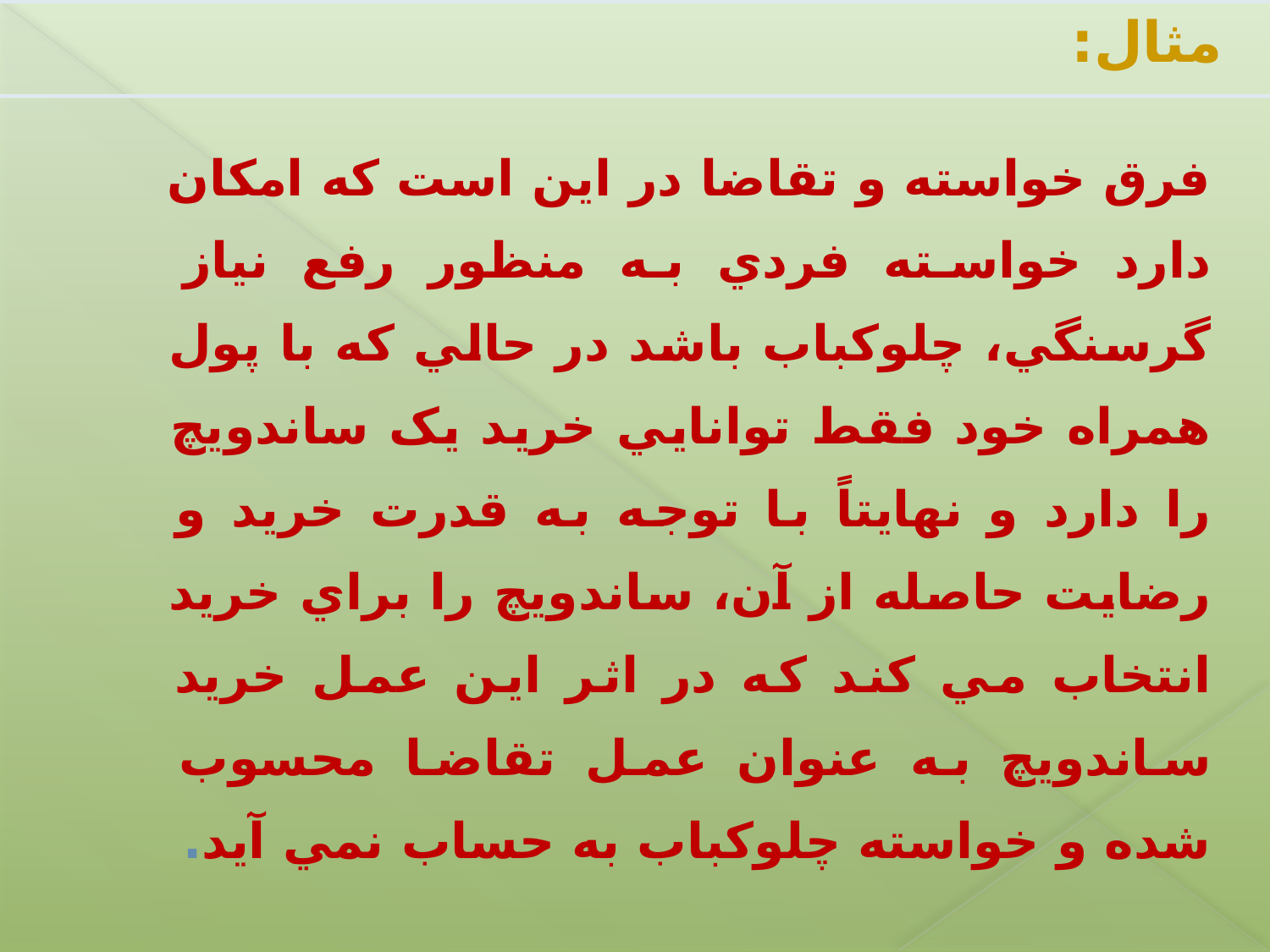

مثال:

فرق خواسته و تقاضا در اين است که امکان دارد خواسته فردي به منظور رفع نياز گرسنگي، چلوکباب باشد در حالي که با پول همراه خود فقط توانايي خريد يک ساندويچ را دارد و نهايتاً با توجه به قدرت خريد و رضايت حاصله از آن، ساندويچ را براي خريد انتخاب مي کند که در اثر اين عمل خريد ساندويچ به عنوان عمل تقاضا محسوب شده و خواسته چلوکباب به حساب نمي آيد.